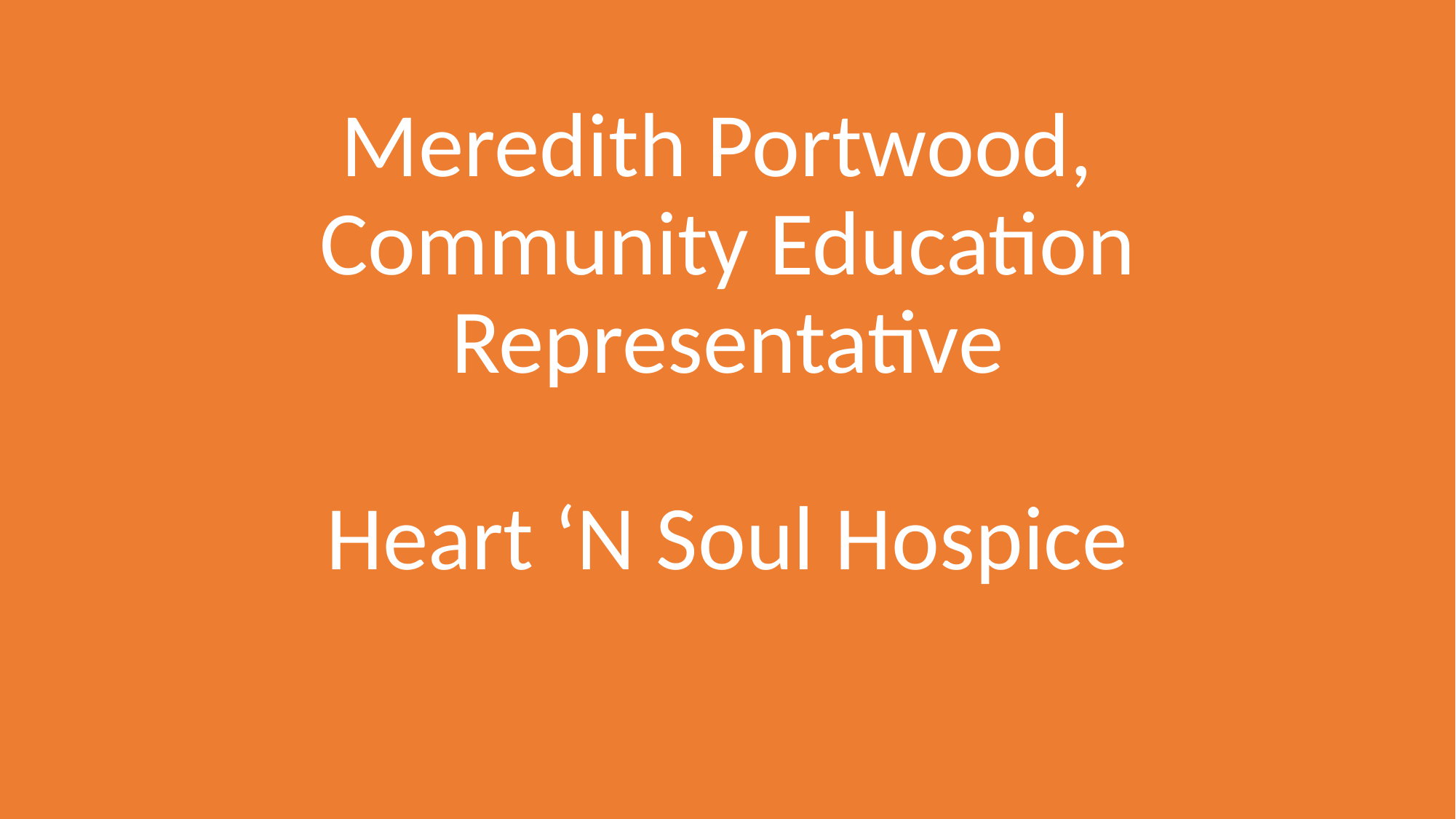

# Meredith Portwood, Community Education Representative Heart ‘N Soul Hospice